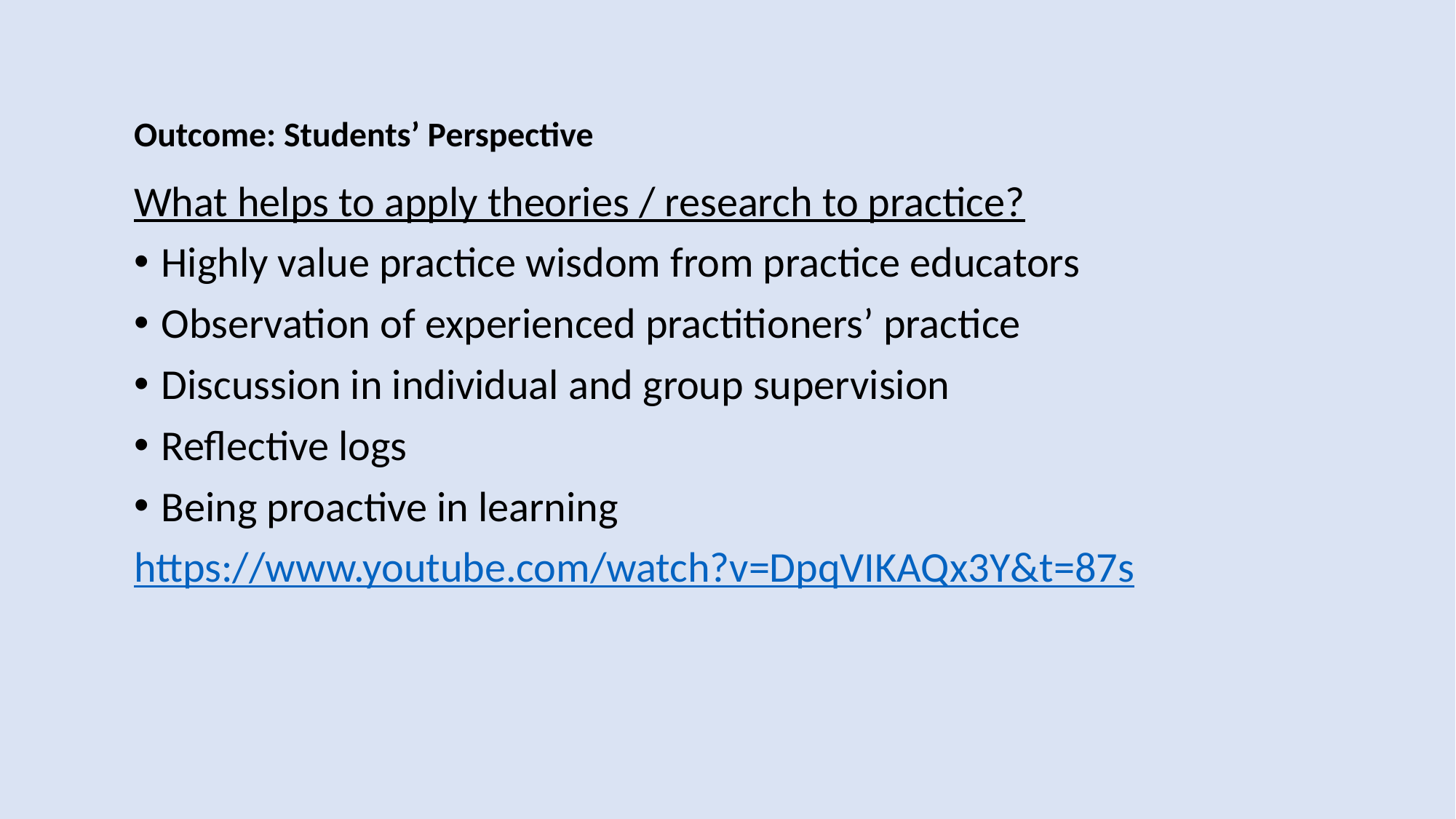

# Outcome: Students’ Perspective
What helps to apply theories / research to practice?
Highly value practice wisdom from practice educators
Observation of experienced practitioners’ practice
Discussion in individual and group supervision
Reflective logs
Being proactive in learning
https://www.youtube.com/watch?v=DpqVIKAQx3Y&t=87s